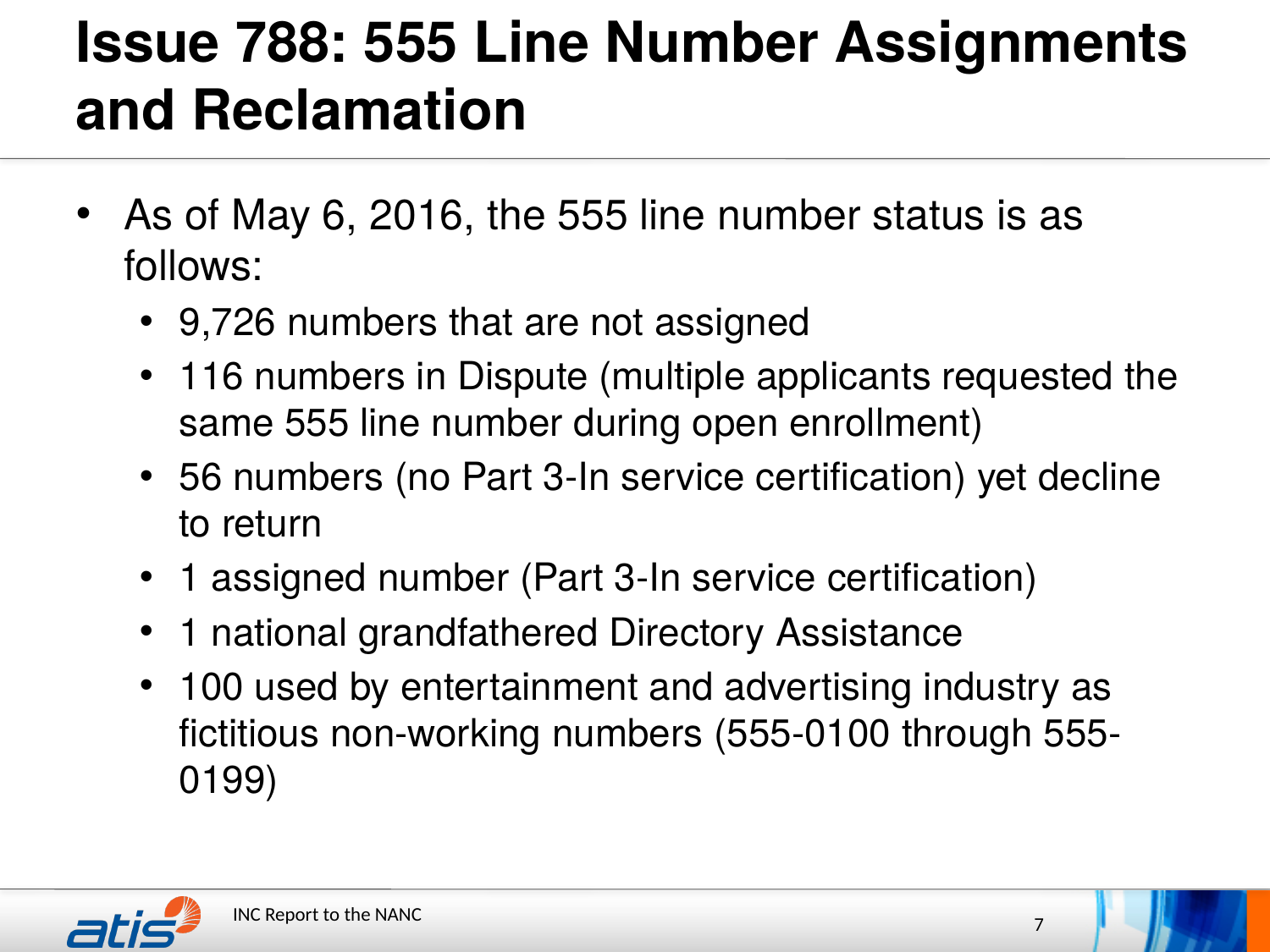

# Issue 788: 555 Line Number Assignments and Reclamation
As of May 6, 2016, the 555 line number status is as follows:
9,726 numbers that are not assigned
116 numbers in Dispute (multiple applicants requested the same 555 line number during open enrollment)
56 numbers (no Part 3-In service certification) yet decline to return
1 assigned number (Part 3-In service certification)
1 national grandfathered Directory Assistance
100 used by entertainment and advertising industry as fictitious non-working numbers (555-0100 through 555-0199)